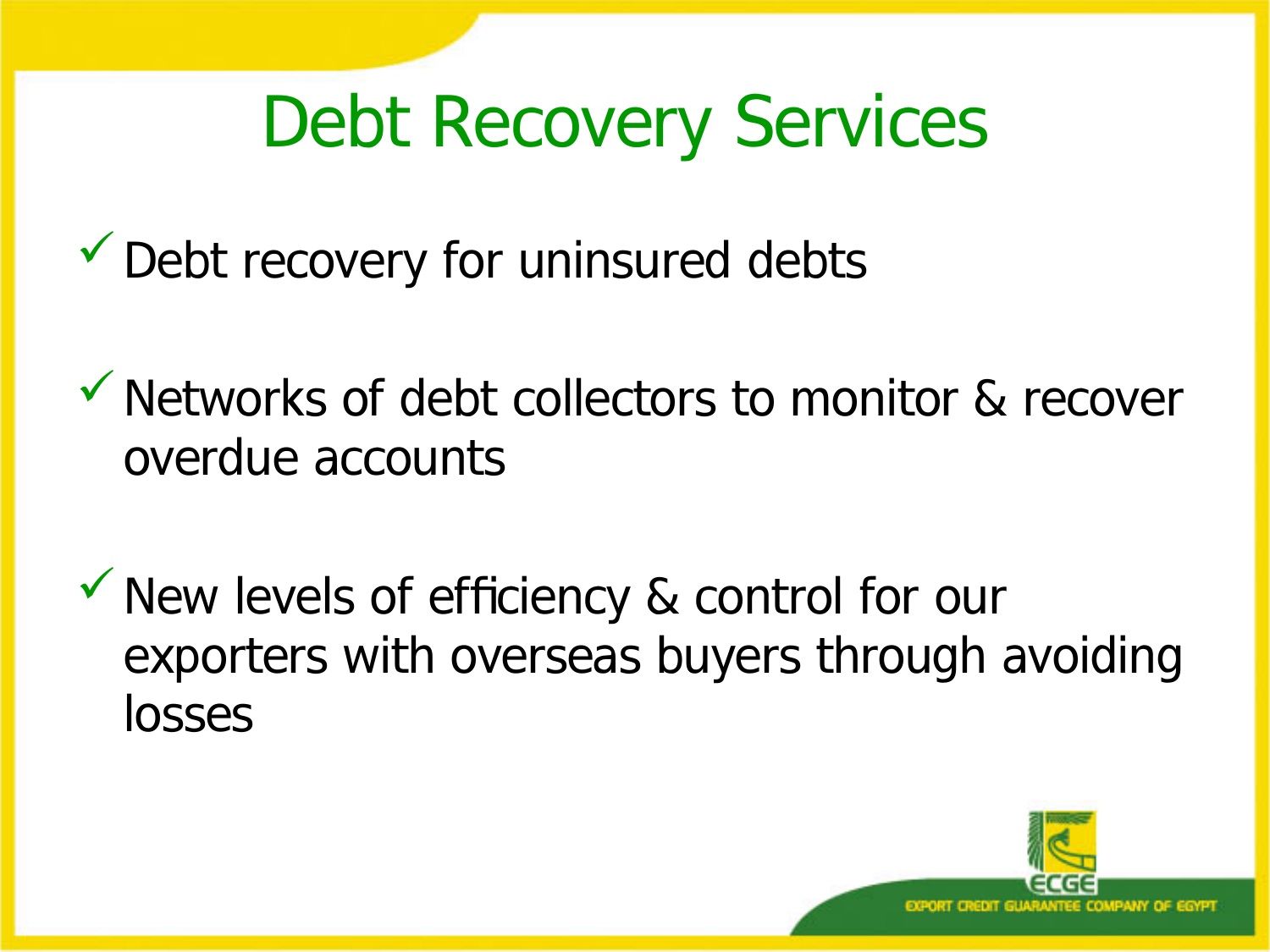

# Debt Recovery Services
Debt recovery for uninsured debts

Networks of debt collectors to monitor & recover overdue accounts

New levels of efficiency & control for our exporters with overseas buyers through avoiding losses